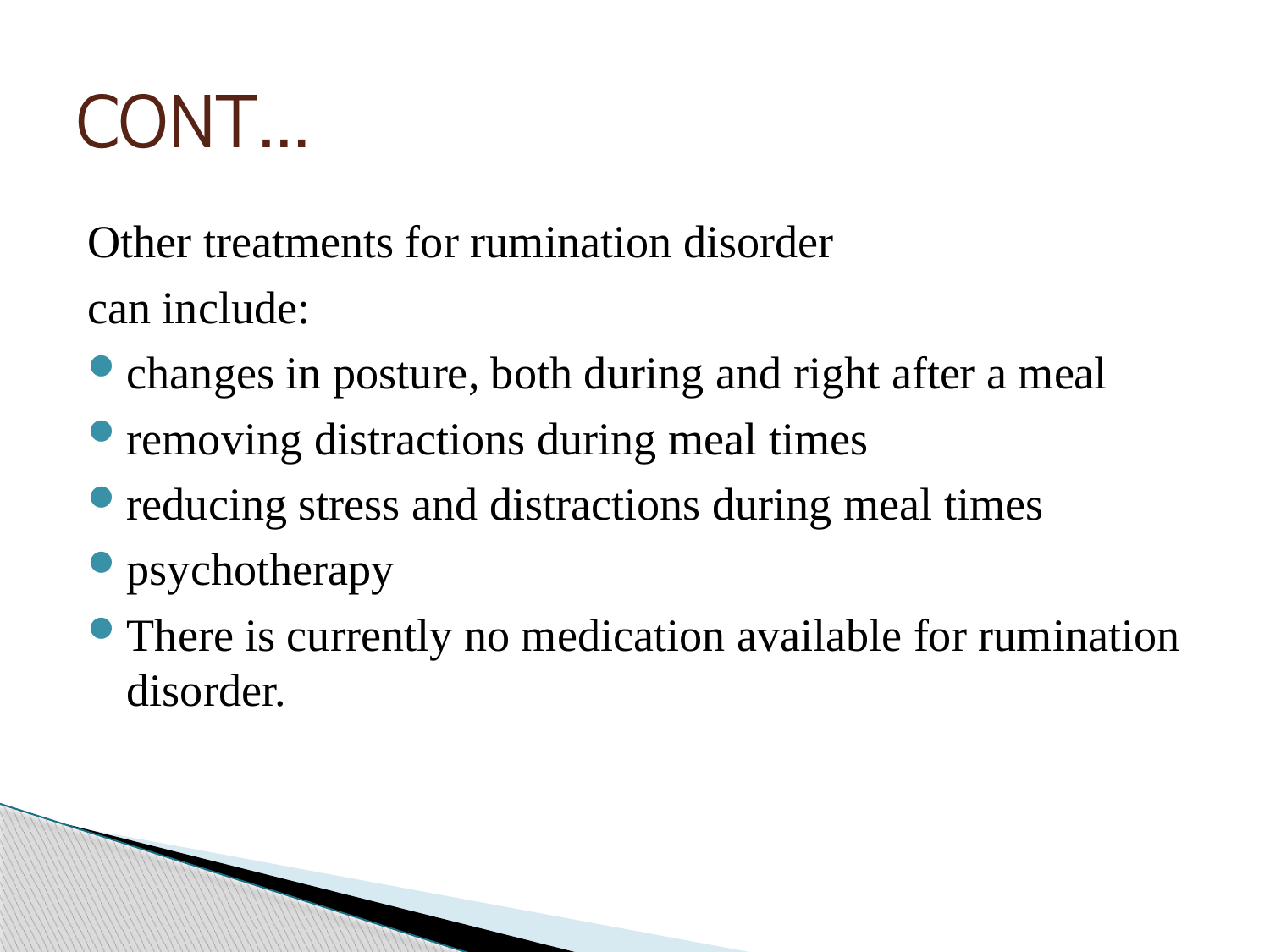

# CONT…
Other treatments for rumination disorder
can include:
changes in posture, both during and right after a meal
removing distractions during meal times
reducing stress and distractions during meal times
psychotherapy
There is currently no medication available for rumination disorder.